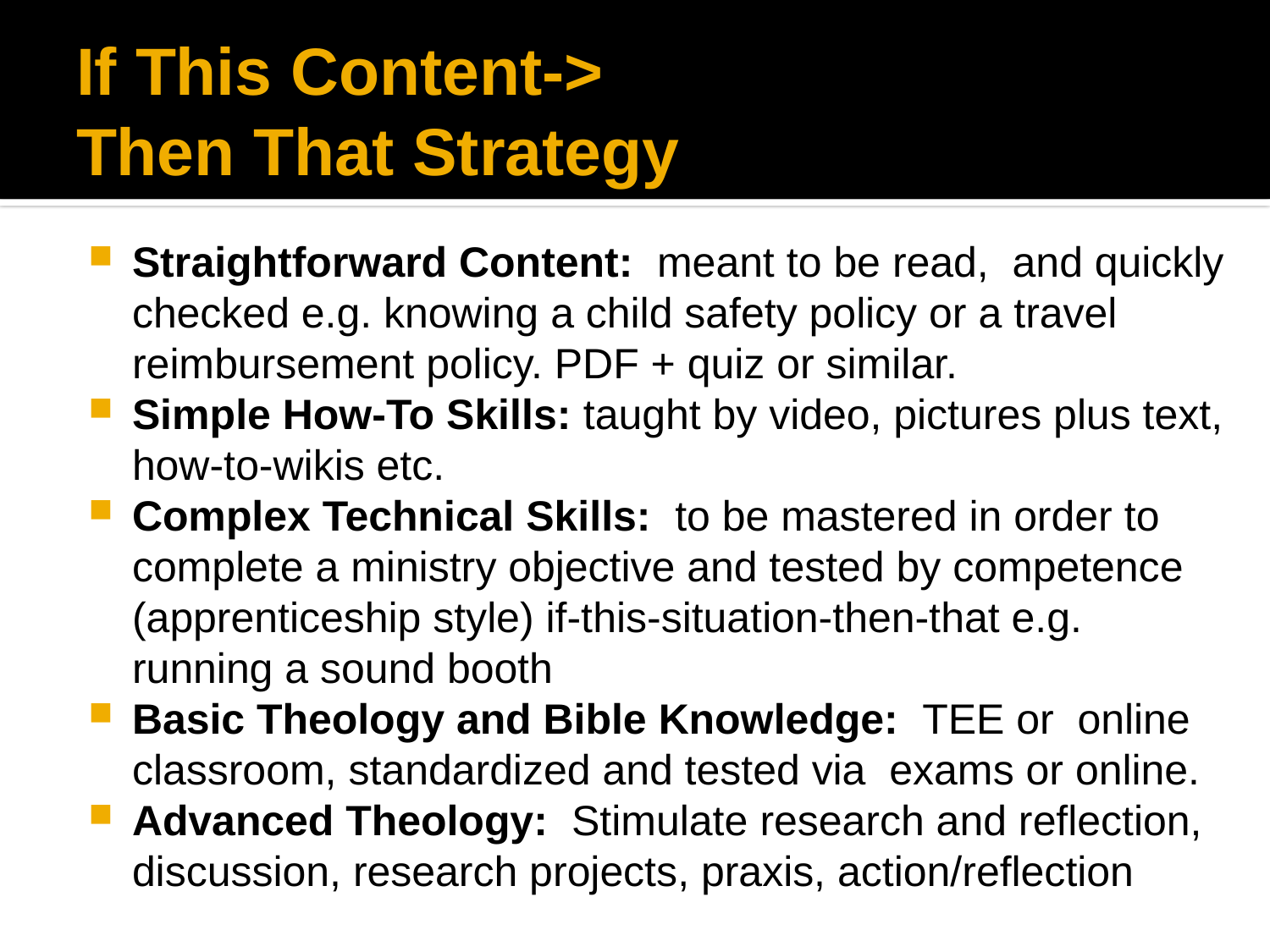

# If This Content-> Then That Strategy
Straightforward Content:  meant to be read,  and quickly checked e.g. knowing a child safety policy or a travel reimbursement policy. PDF + quiz or similar.
Simple How-To Skills: taught by video, pictures plus text, how-to-wikis etc.
Complex Technical Skills:  to be mastered in order to complete a ministry objective and tested by competence (apprenticeship style) if-this-situation-then-that e.g. running a sound booth
Basic Theology and Bible Knowledge:  TEE or  online classroom, standardized and tested via  exams or online.
Advanced Theology:  Stimulate research and reflection, discussion, research projects, praxis, action/reflection